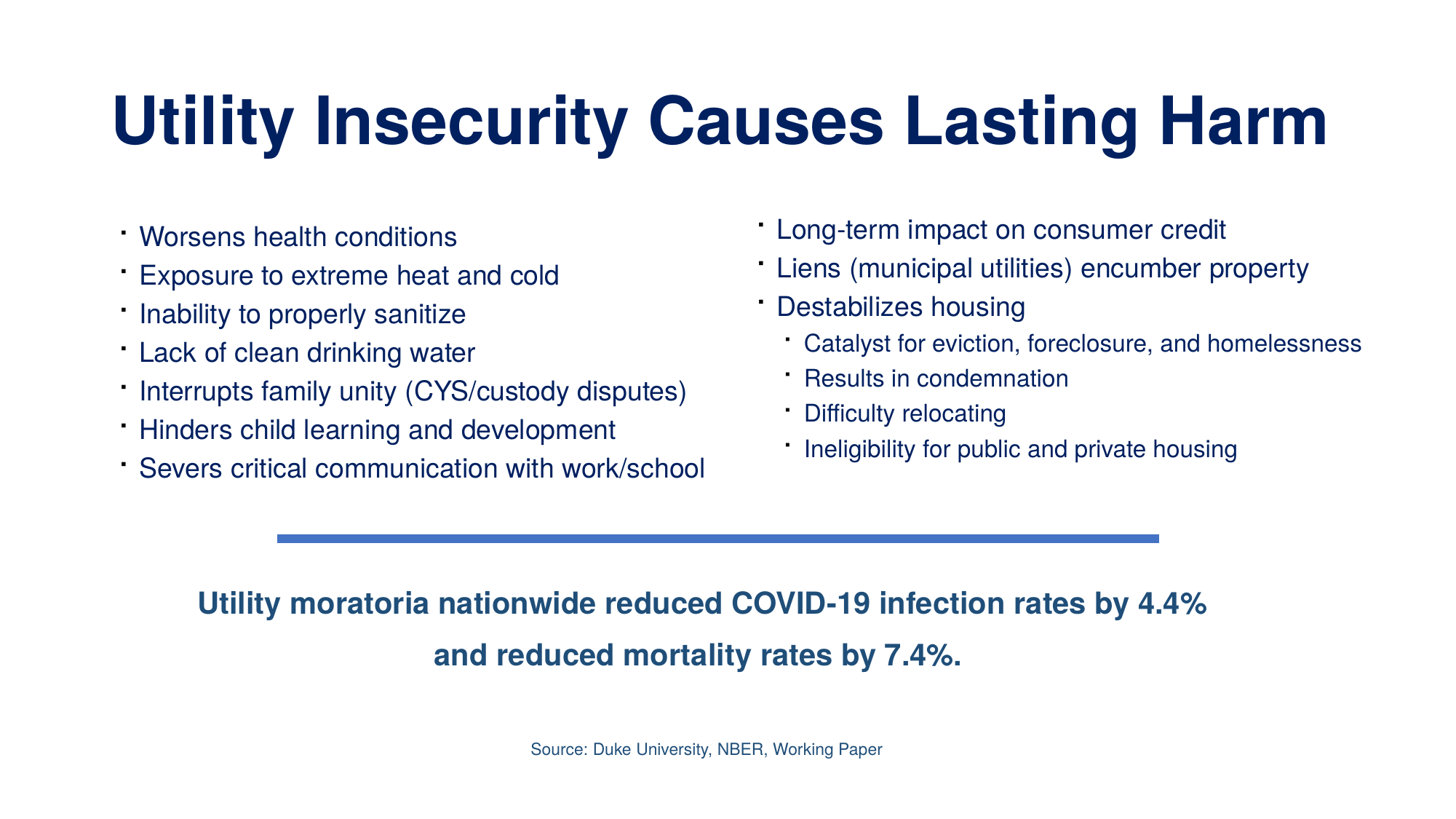

# Utility Insecurity Causes Lasting Harm

Worsens health conditions
Exposure to extreme heat and cold
Inability to properly sanitize
Lack of clean drinking water
Interrupts family unity (CYS/custody disputes)
Hinders child learning and development
Severs critical communication with work/school
Long-term impact on consumer credit
Liens (municipal utilities) encumber property
Destabilizes housing
Catalyst for eviction, foreclosure, and homelessness
Results in condemnation
Difficulty relocating
Ineligibility for public and private housing
Utility moratoria nationwide reduced COVID-19 infection rates by 4.4%
and reduced mortality rates by 7.4%.

Source: Duke University, NBER, Working Paper